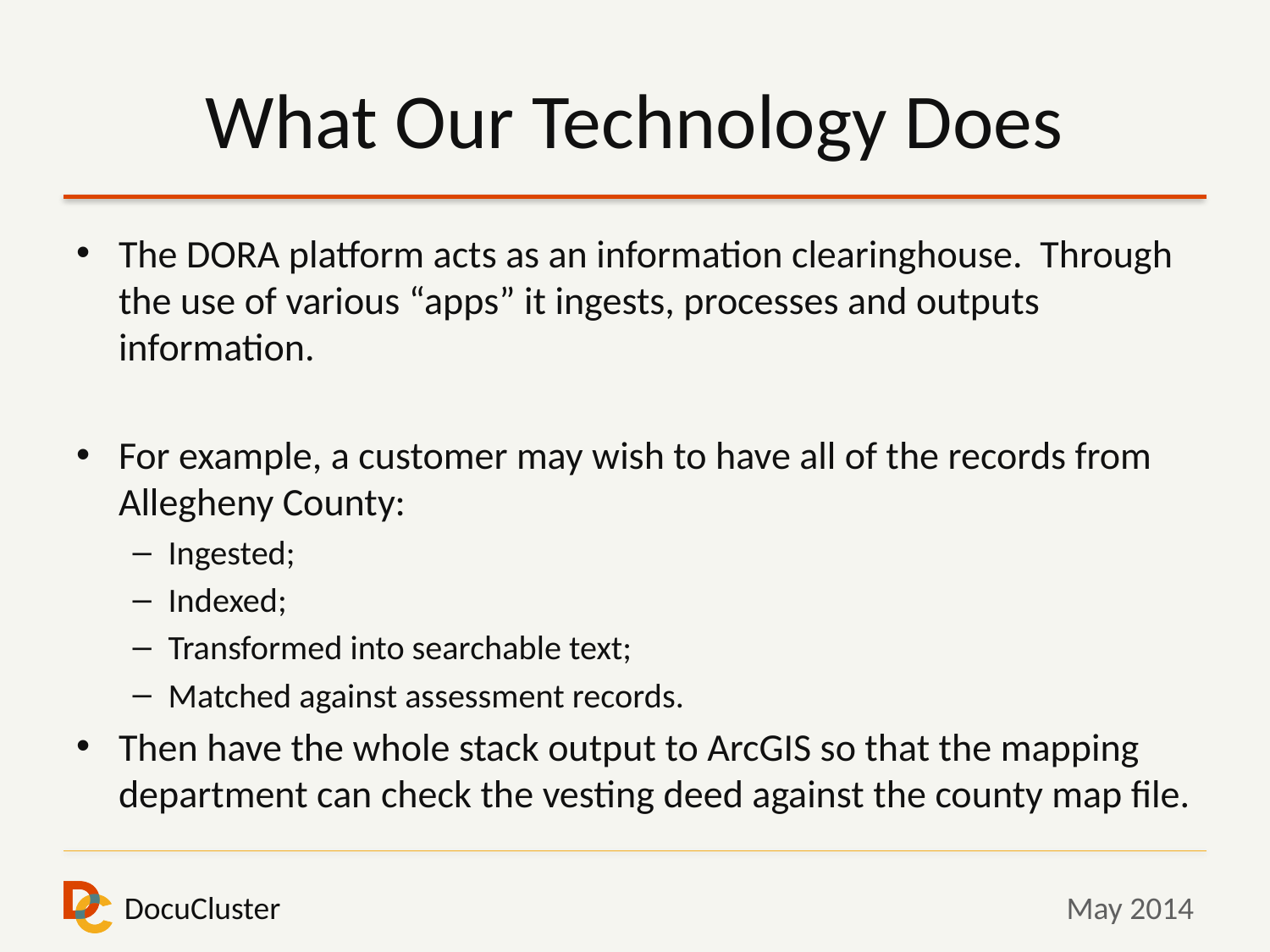

# What Our Technology Does
The DORA platform acts as an information clearinghouse.  Through the use of various “apps” it ingests, processes and outputs information.

For example, a customer may wish to have all of the records from Allegheny County:
Ingested;
Indexed;
Transformed into searchable text;
Matched against assessment records.
Then have the whole stack output to ArcGIS so that the mapping department can check the vesting deed against the county map file.